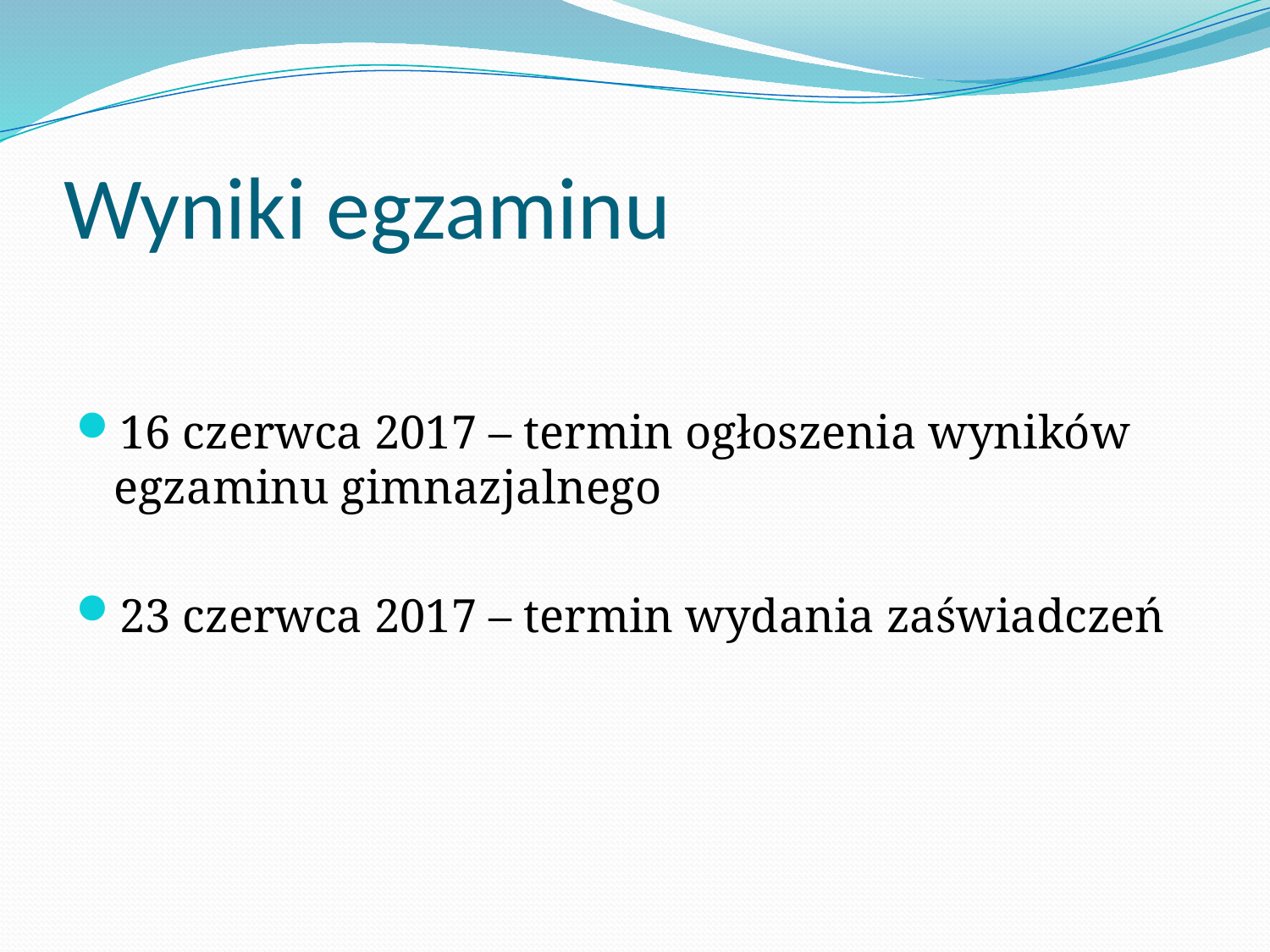

# Wyniki egzaminu

16 czerwca 2017 – termin ogłoszenia wyników egzaminu gimnazjalnego

23 czerwca 2017 – termin wydania zaświadczeń